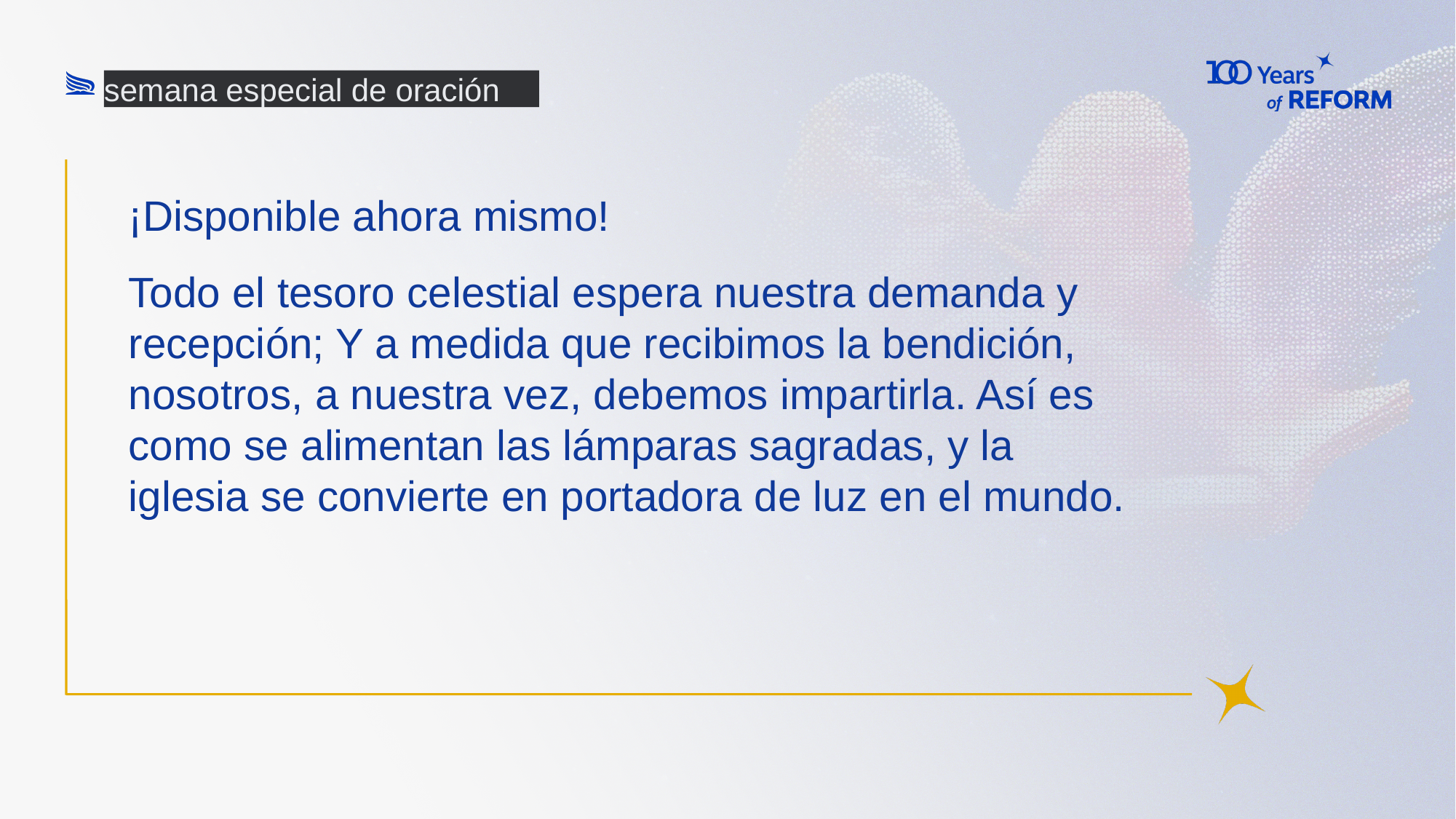

semana especial de oración
# ¡Disponible ahora mismo!
Todo el tesoro celestial espera nuestra demanda y recepción; Y a medida que recibimos la bendición, nosotros, a nuestra vez, debemos impartirla. Así es como se alimentan las lámparas sagradas, y la iglesia se convierte en portadora de luz en el mundo.